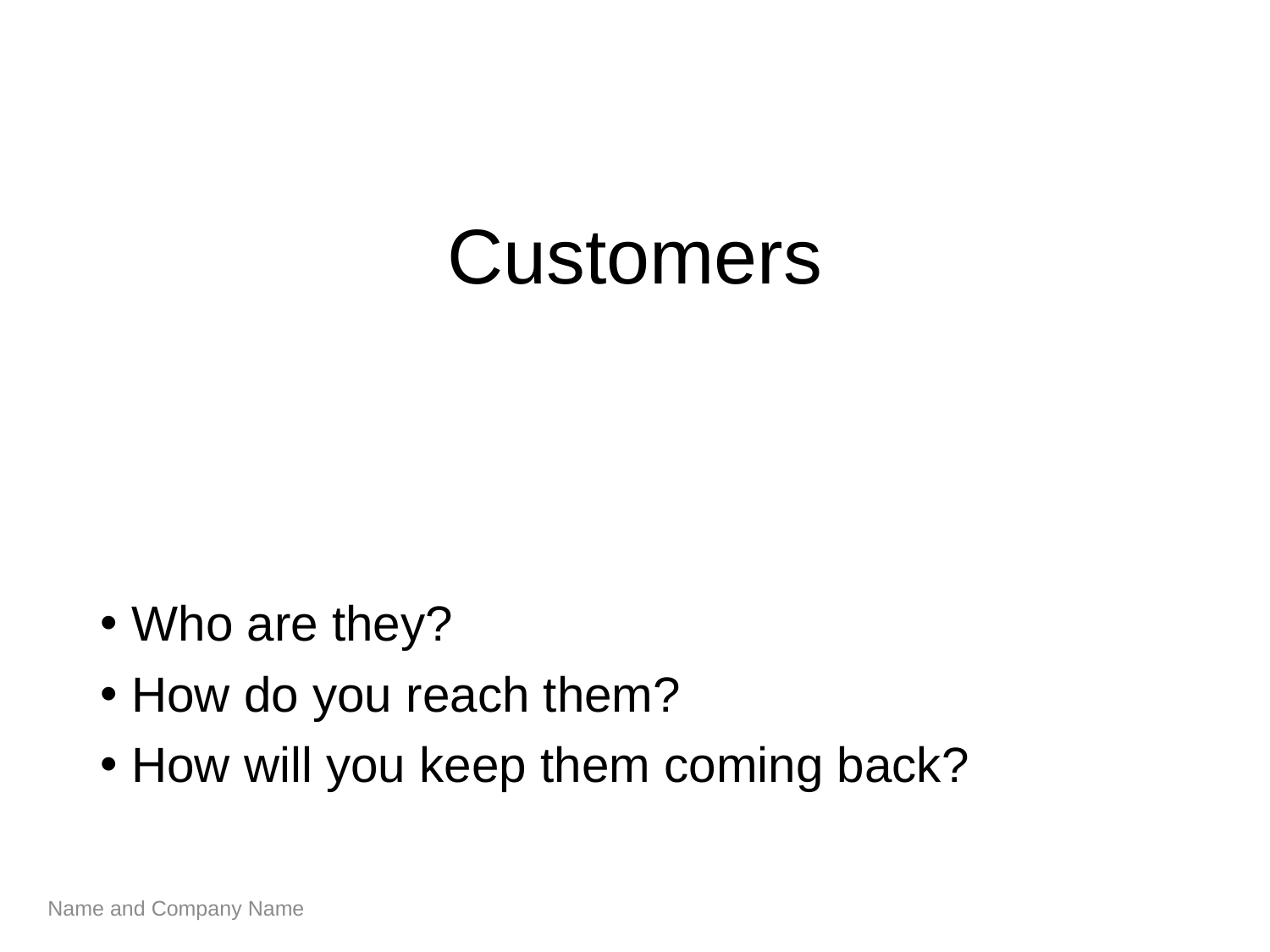

# Customers
Who are they?
How do you reach them?
How will you keep them coming back?

Name and Company Name